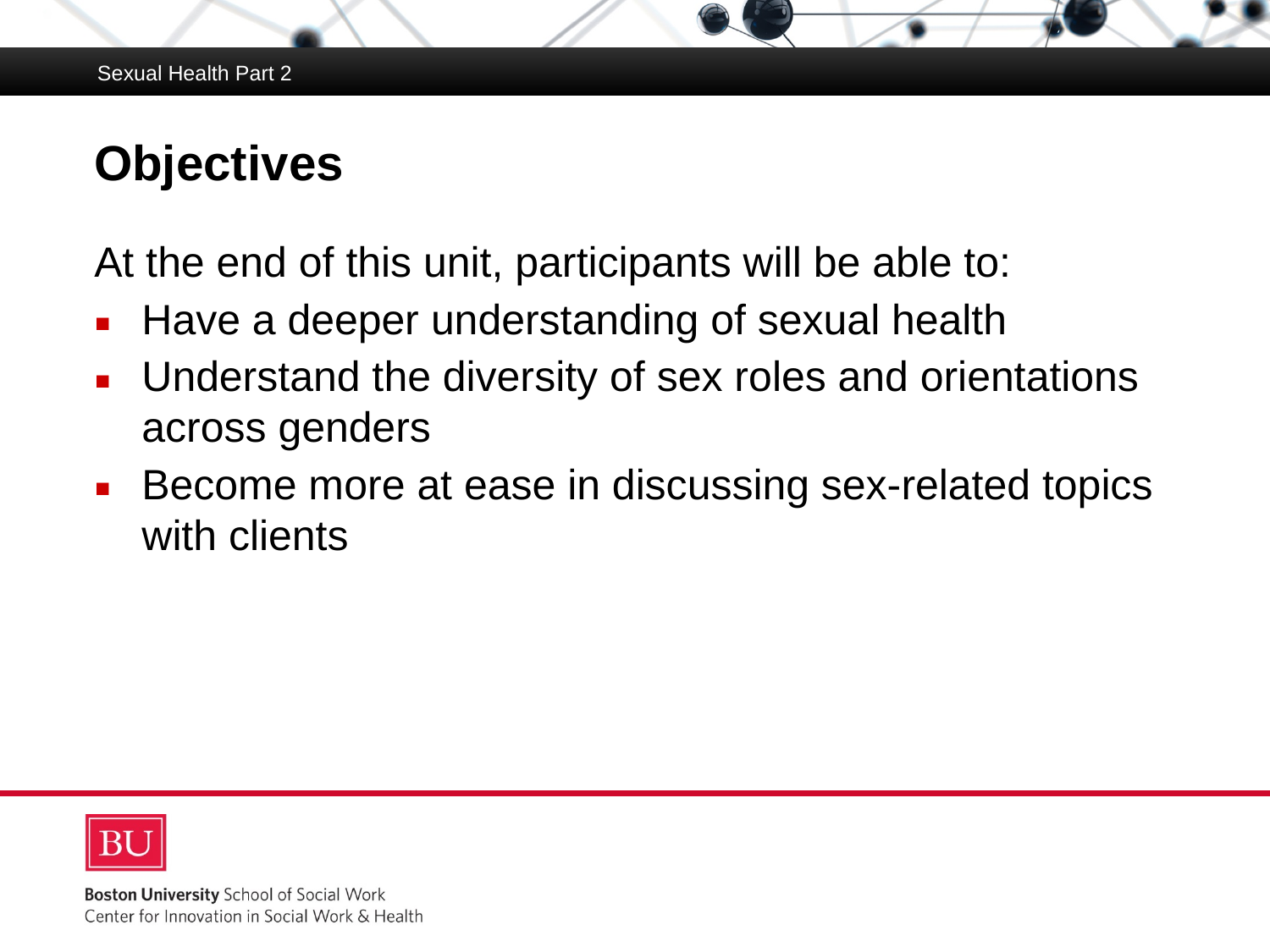

Sexual Health Part 2
# Objectives
Supporting Clients with Disclosure
At the end of this unit, participants will be able to:
Have a deeper understanding of sexual health
Understand the diversity of sex roles and orientations across genders
Become more at ease in discussing sex-related topics with clients